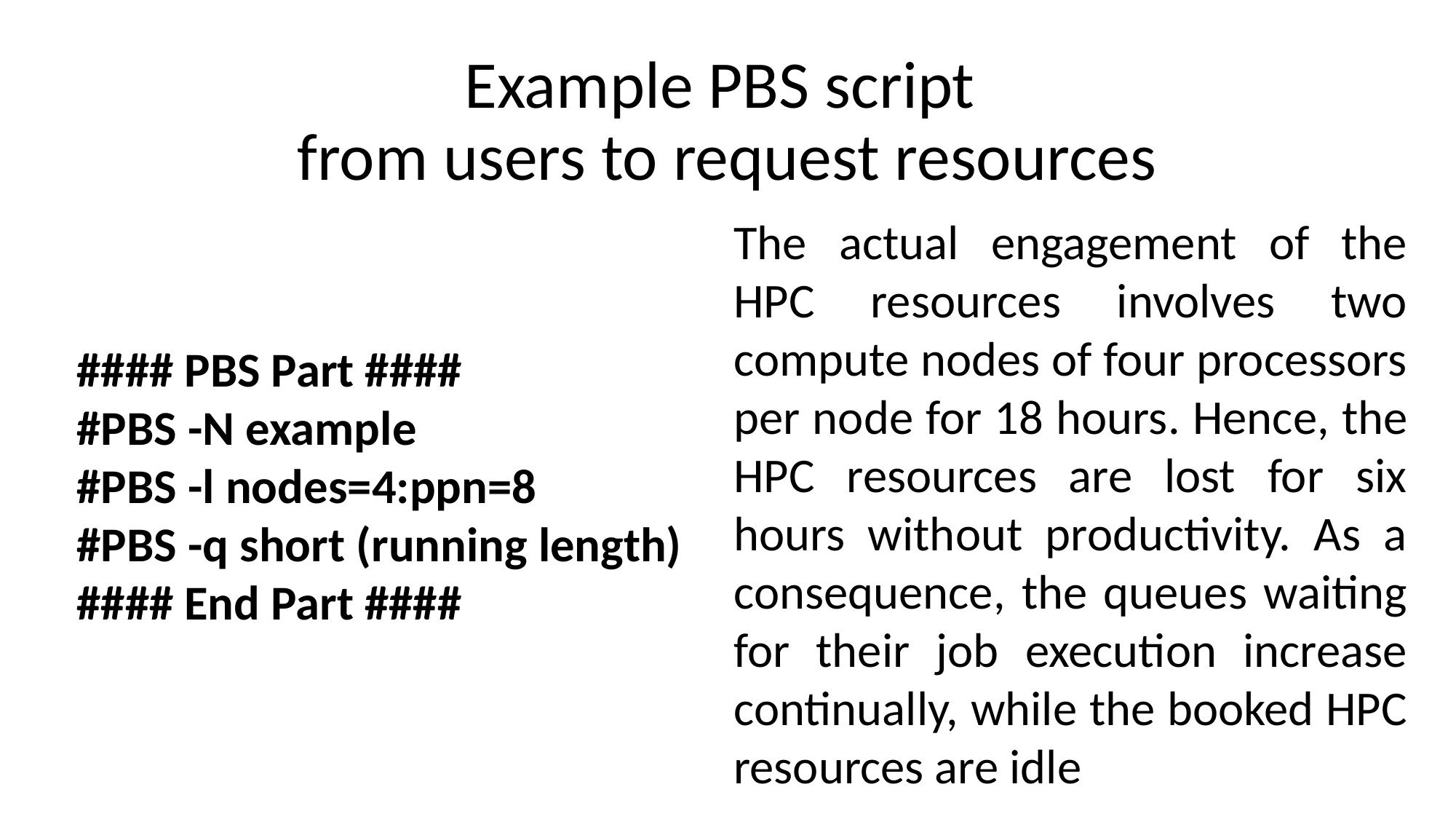

# Example PBS script from users to request resources
The actual engagement of the HPC resources involves two compute nodes of four processors per node for 18 hours. Hence, the HPC resources are lost for six hours without productivity. As a consequence, the queues waiting for their job execution increase continually, while the booked HPC resources are idle

#### PBS Part ####
#PBS -N example
#PBS -l nodes=4:ppn=8
#PBS -q short (running length)
#### End Part ####